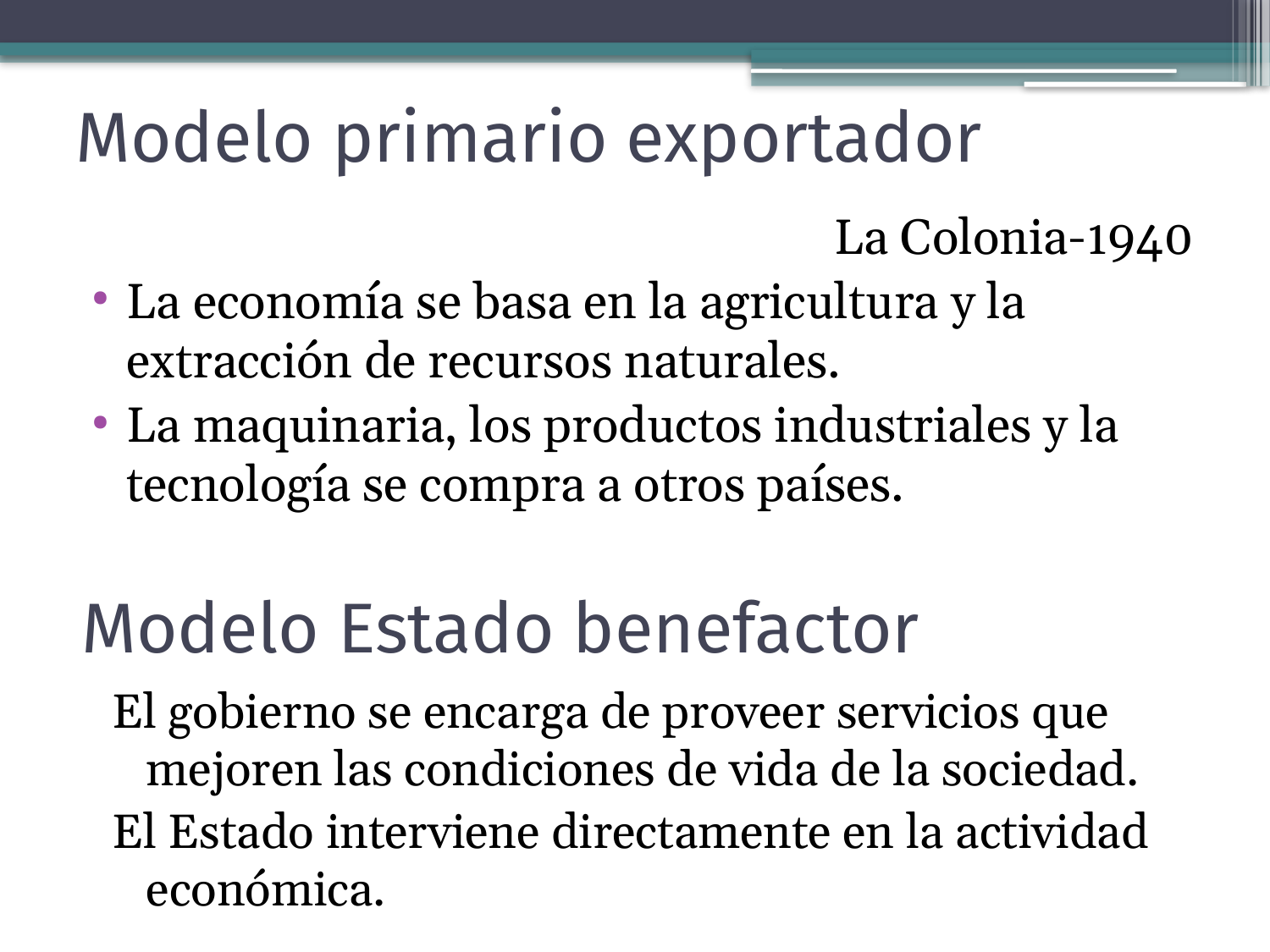

# Modelo primario exportador
La Colonia-1940
La economía se basa en la agricultura y la extracción de recursos naturales.
La maquinaria, los productos industriales y la tecnología se compra a otros países.

Modelo Estado benefactor
El gobierno se encarga de proveer servicios que mejoren las condiciones de vida de la sociedad.
El Estado interviene directamente en la actividad económica.